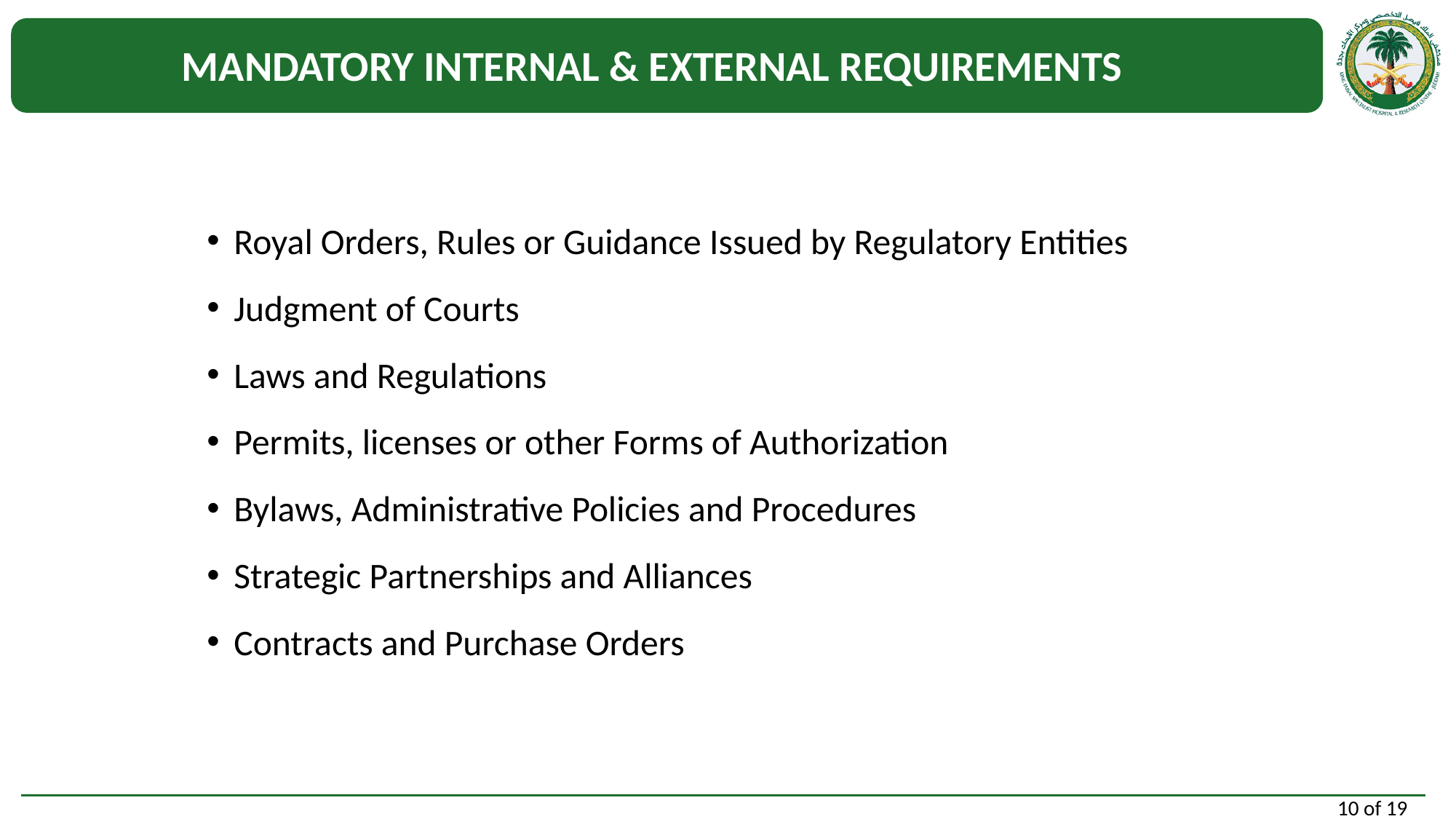

# MANDATORY INTERNAL & EXTERNAL REQUIREMENTS

Royal Orders, Rules or Guidance Issued by Regulatory Entities
Judgment of Courts
Laws and Regulations
Permits, licenses or other Forms of Authorization
Bylaws, Administrative Policies and Procedures
Strategic Partnerships and Alliances
Contracts and Purchase Orders

10 of 19